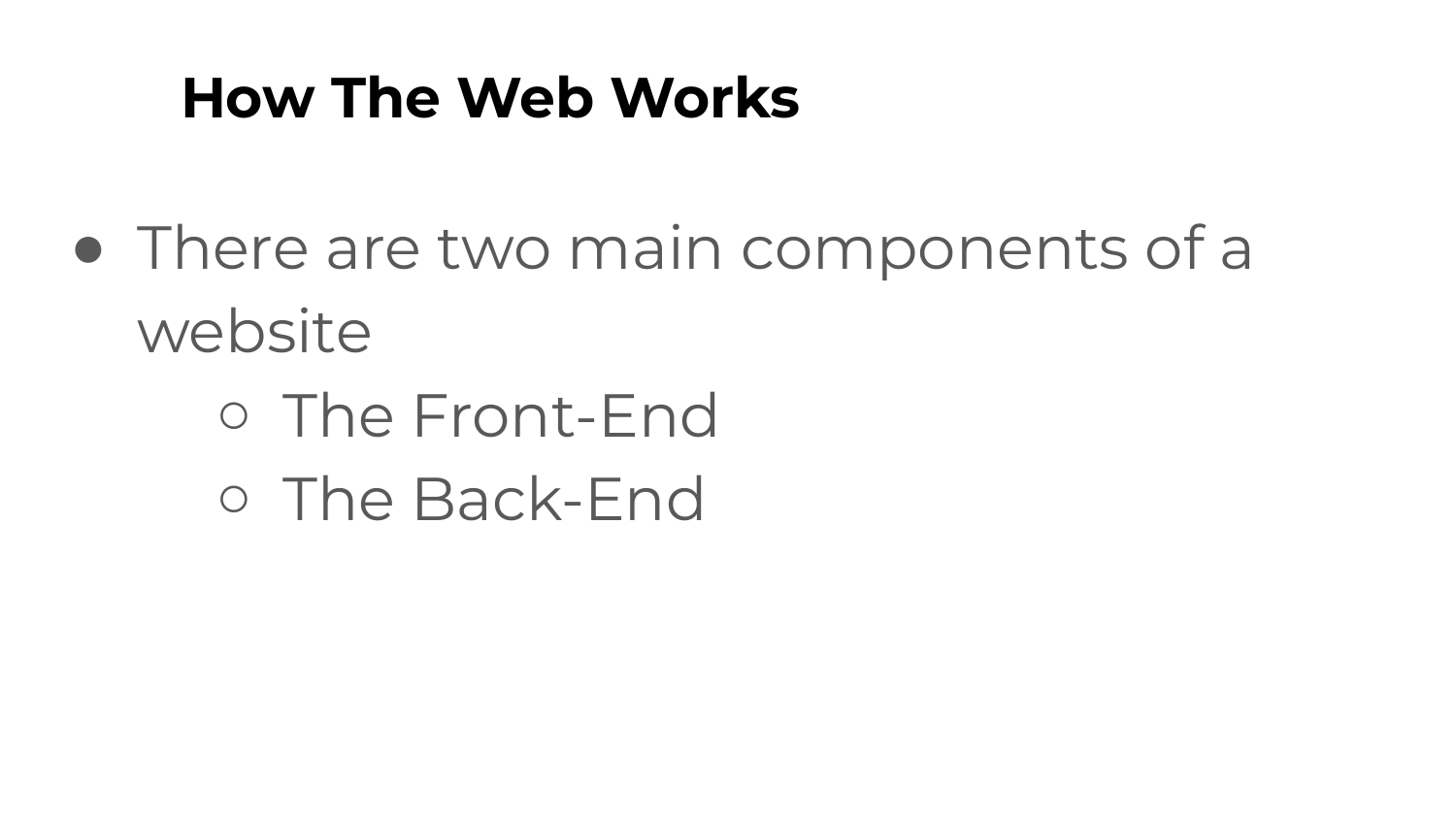

# How The Web Works
There are two main components of a website
The Front-End
The Back-End